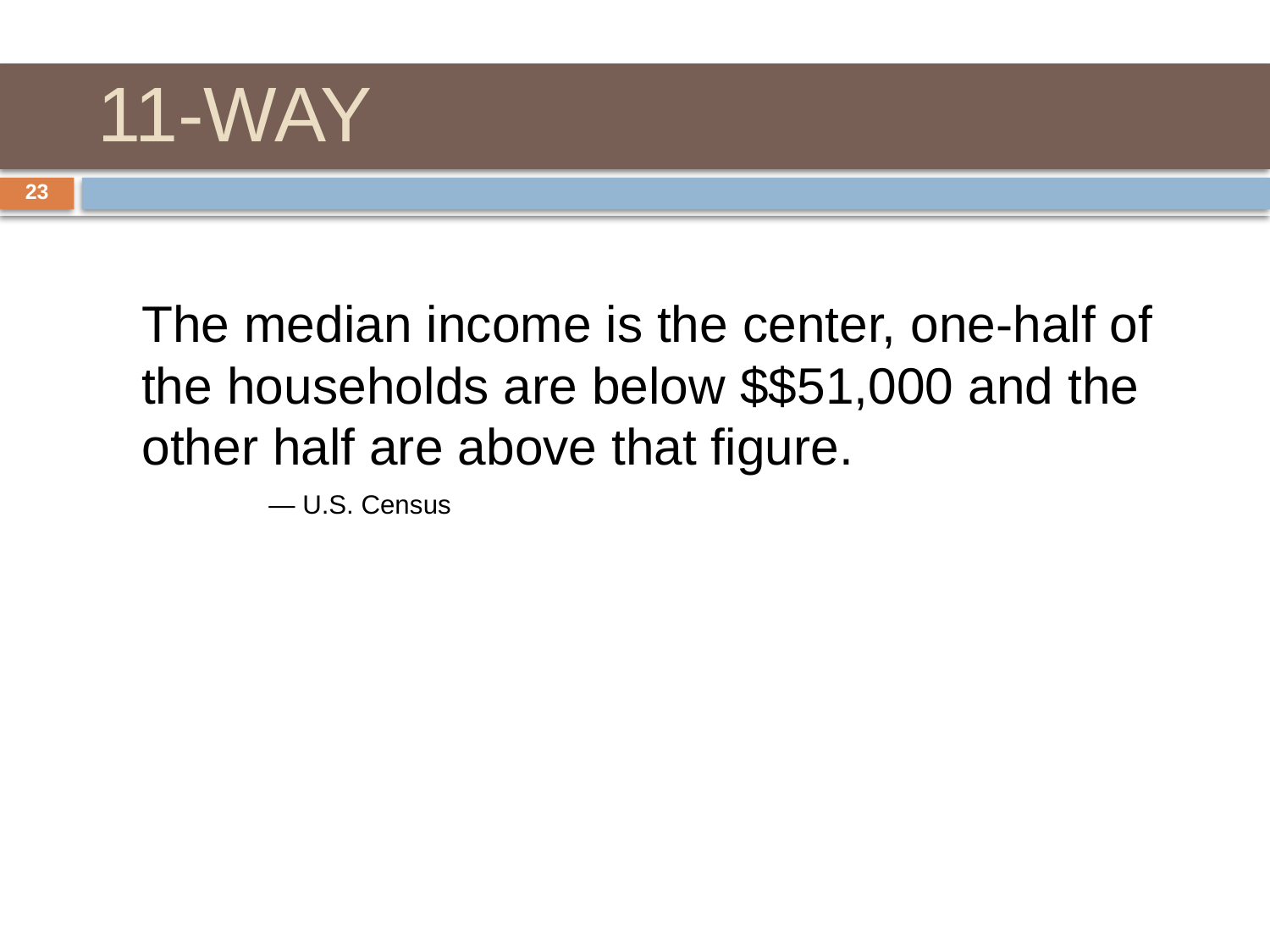

# 11-WAY

23

	The median income is the center, one-half of the households are below $$51,000 and the other half are above that figure.
		— U.S. Census